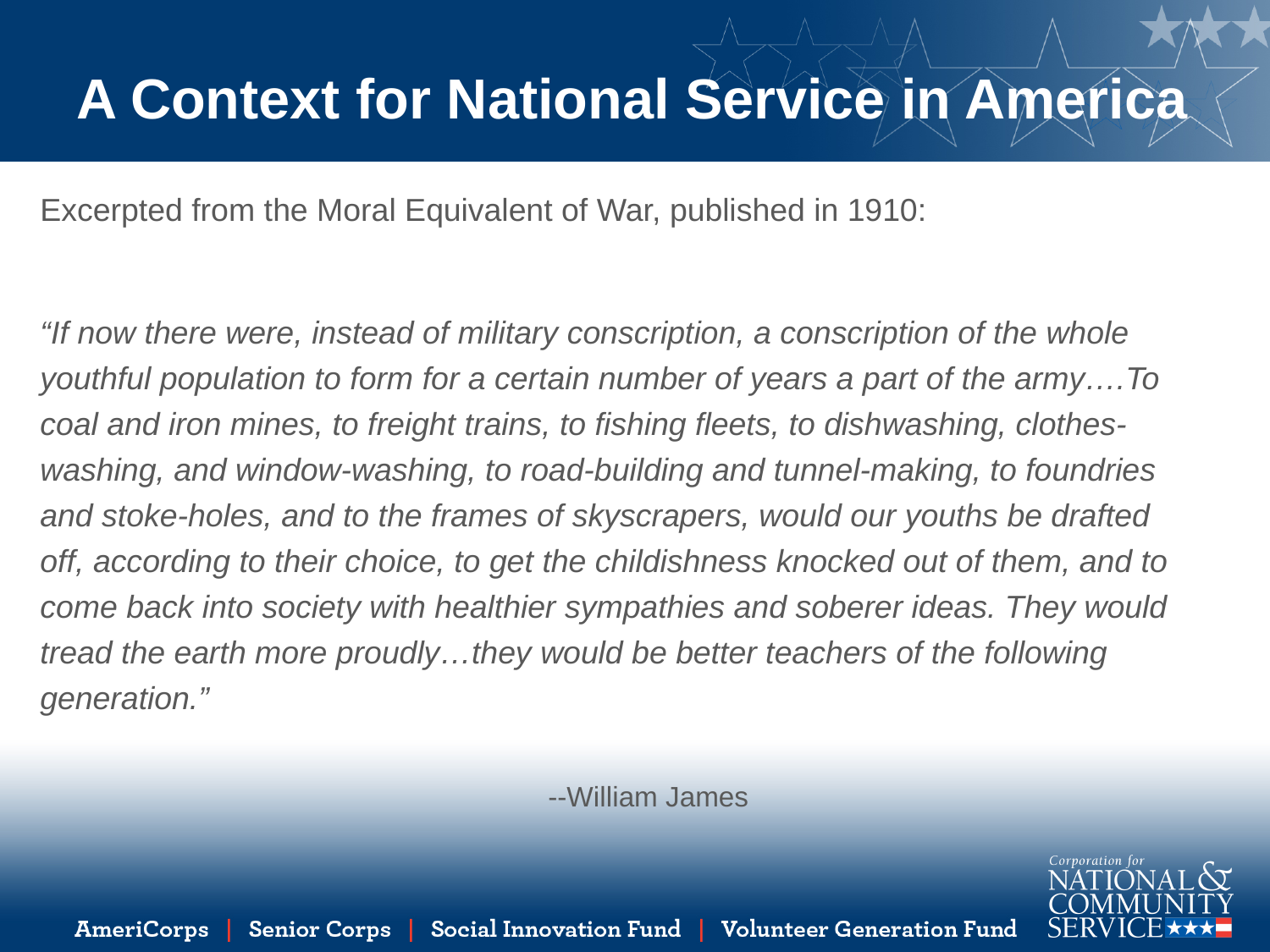

# A Context for National Service in America
Excerpted from the Moral Equivalent of War, published in 1910:

“If now there were, instead of military conscription, a conscription of the whole youthful population to form for a certain number of years a part of the army….To coal and iron mines, to freight trains, to fishing fleets, to dishwashing, clothes- washing, and window-washing, to road-building and tunnel-making, to foundries and stoke-holes, and to the frames of skyscrapers, would our youths be drafted off, according to their choice, to get the childishness knocked out of them, and to come back into society with healthier sympathies and soberer ideas. They would tread the earth more proudly…they would be better teachers of the following generation.”
													--William James